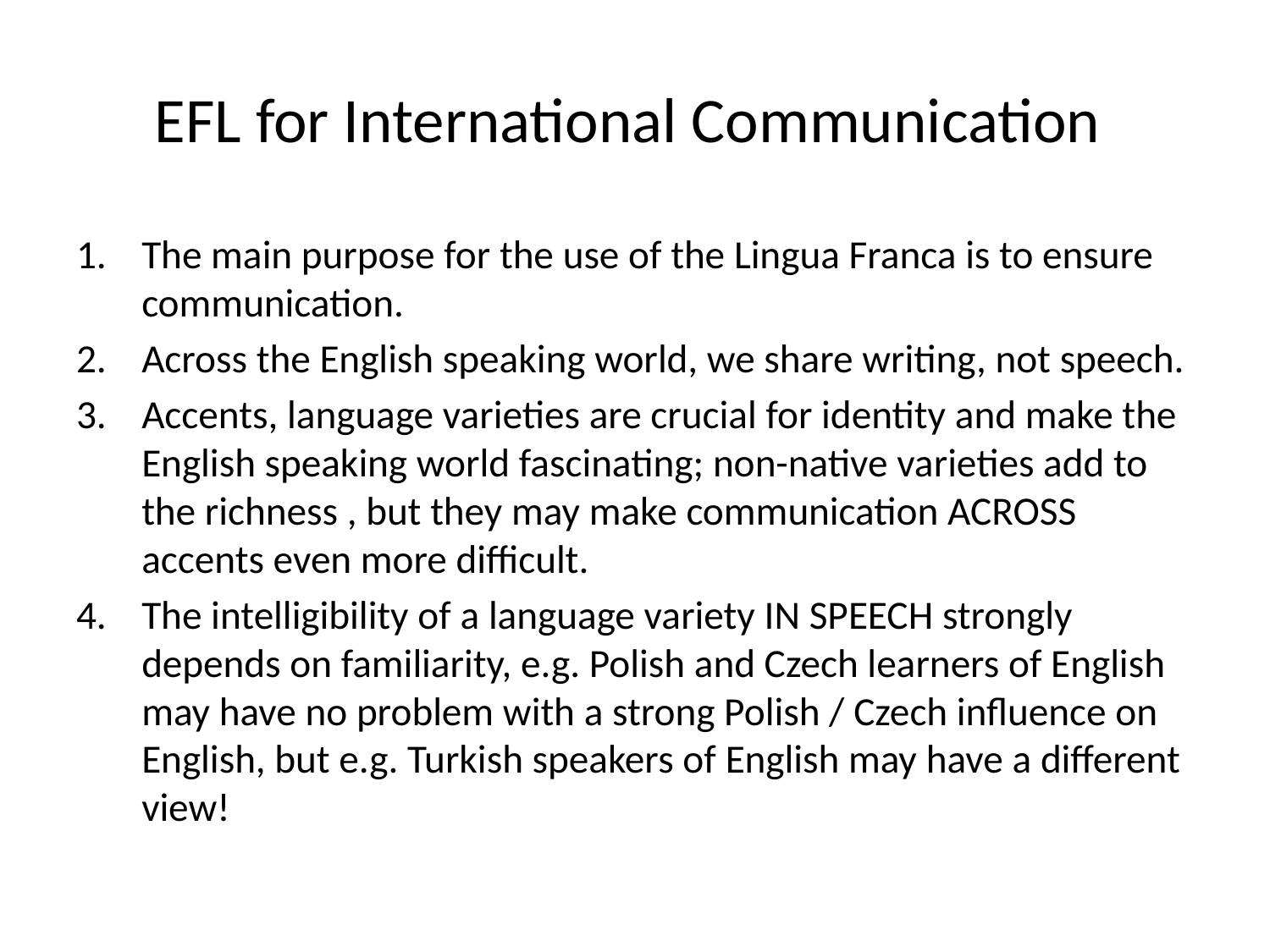

# EFL for International Communication
The main purpose for the use of the Lingua Franca is to ensure communication.
Across the English speaking world, we share writing, not speech.
Accents, language varieties are crucial for identity and make the English speaking world fascinating; non-native varieties add to the richness , but they may make communication ACROSS accents even more difficult.
The intelligibility of a language variety IN SPEECH strongly depends on familiarity, e.g. Polish and Czech learners of English may have no problem with a strong Polish / Czech influence on English, but e.g. Turkish speakers of English may have a different view!